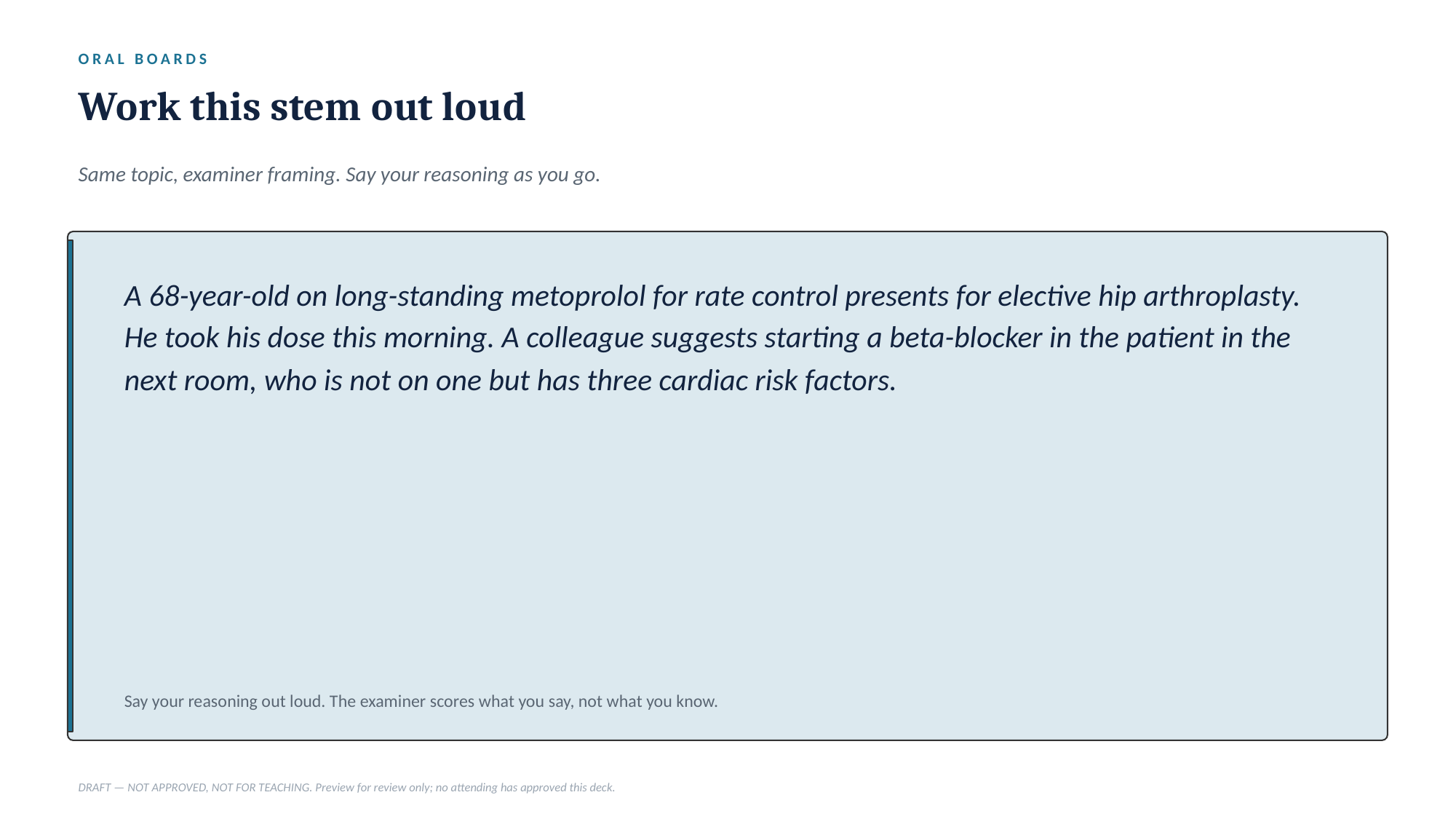

ORAL BOARDS
Work this stem out loud
Same topic, examiner framing. Say your reasoning as you go.

A 68-year-old on long-standing metoprolol for rate control presents for elective hip arthroplasty. He took his dose this morning. A colleague suggests starting a beta-blocker in the patient in the next room, who is not on one but has three cardiac risk factors.
Say your reasoning out loud. The examiner scores what you say, not what you know.
DRAFT — NOT APPROVED, NOT FOR TEACHING. Preview for review only; no attending has approved this deck.